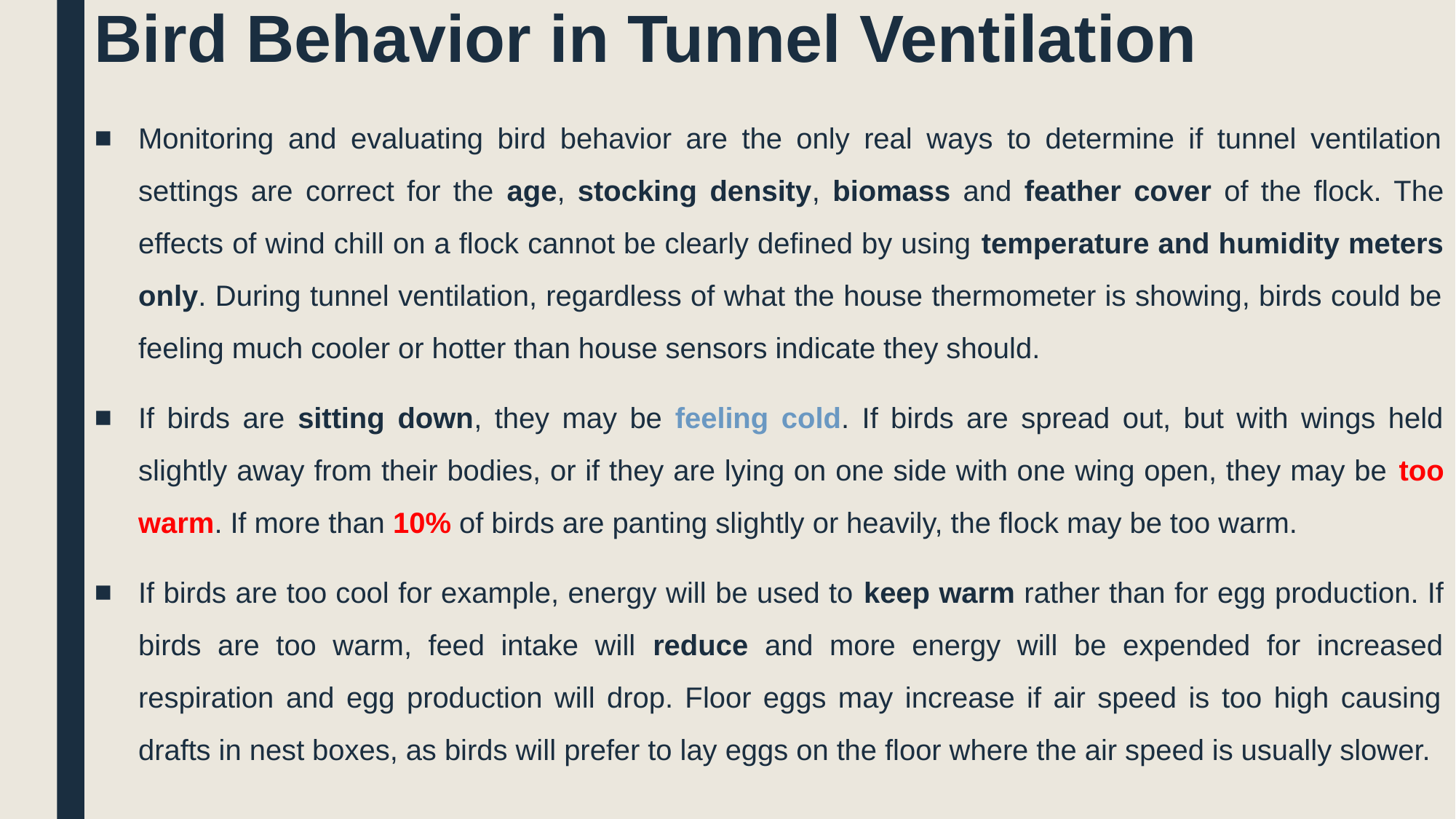

# Bird Behavior in Tunnel Ventilation
Monitoring and evaluating bird behavior are the only real ways to determine if tunnel ventilation settings are correct for the age, stocking density, biomass and feather cover of the flock. The effects of wind chill on a flock cannot be clearly defined by using temperature and humidity meters only. During tunnel ventilation, regardless of what the house thermometer is showing, birds could be feeling much cooler or hotter than house sensors indicate they should.
If birds are sitting down, they may be feeling cold. If birds are spread out, but with wings held slightly away from their bodies, or if they are lying on one side with one wing open, they may be too warm. If more than 10% of birds are panting slightly or heavily, the flock may be too warm.
If birds are too cool for example, energy will be used to keep warm rather than for egg production. If birds are too warm, feed intake will reduce and more energy will be expended for increased respiration and egg production will drop. Floor eggs may increase if air speed is too high causing drafts in nest boxes, as birds will prefer to lay eggs on the floor where the air speed is usually slower.